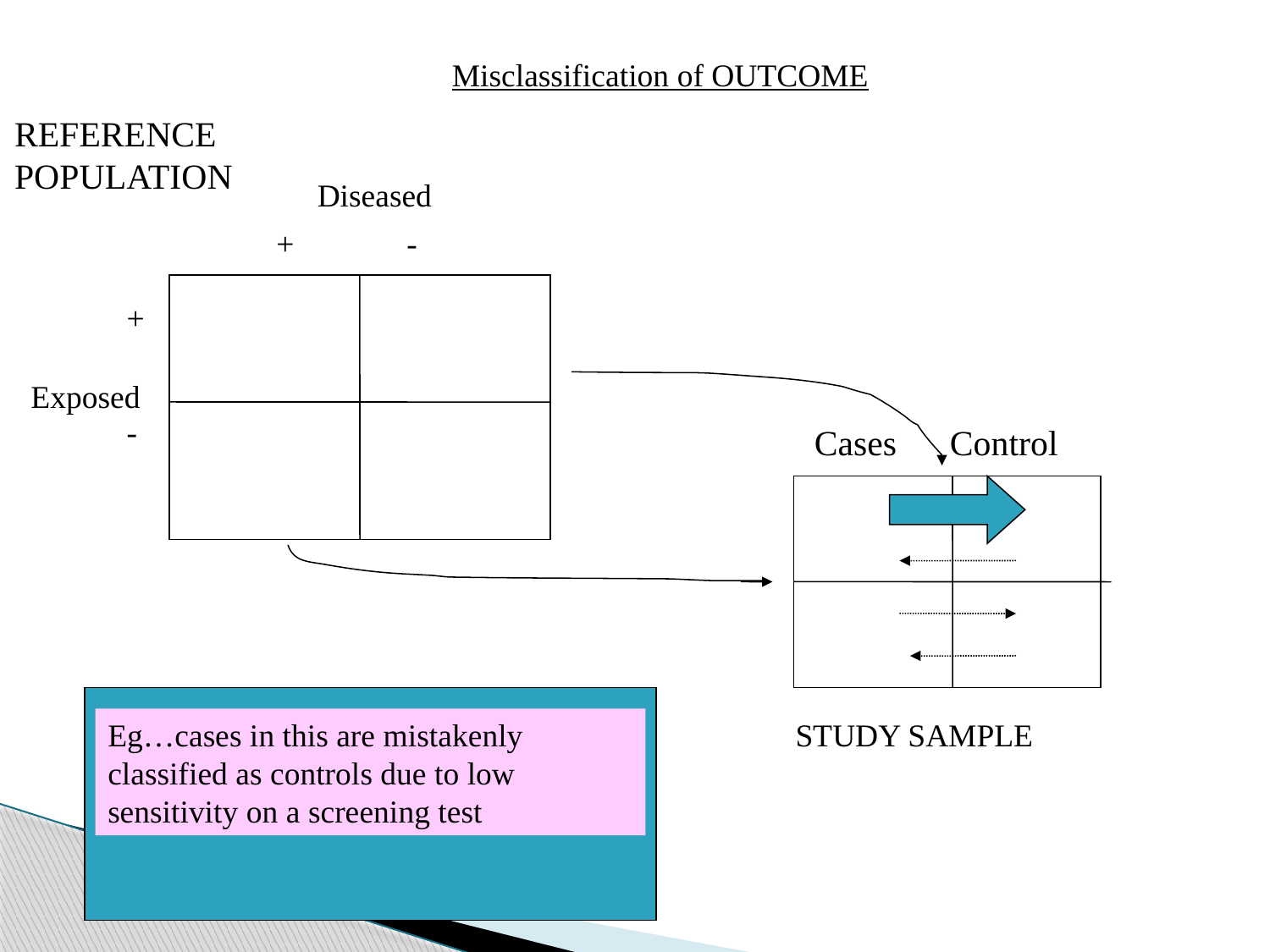

Misclassification of OUTCOME
REFERENCE
POPULATION
Diseased

+              -

+

-
Exposed

Cases      Control

Eg…cases in this are mistakenly classified as controls due to low sensitivity on a screening test
STUDY SAMPLE